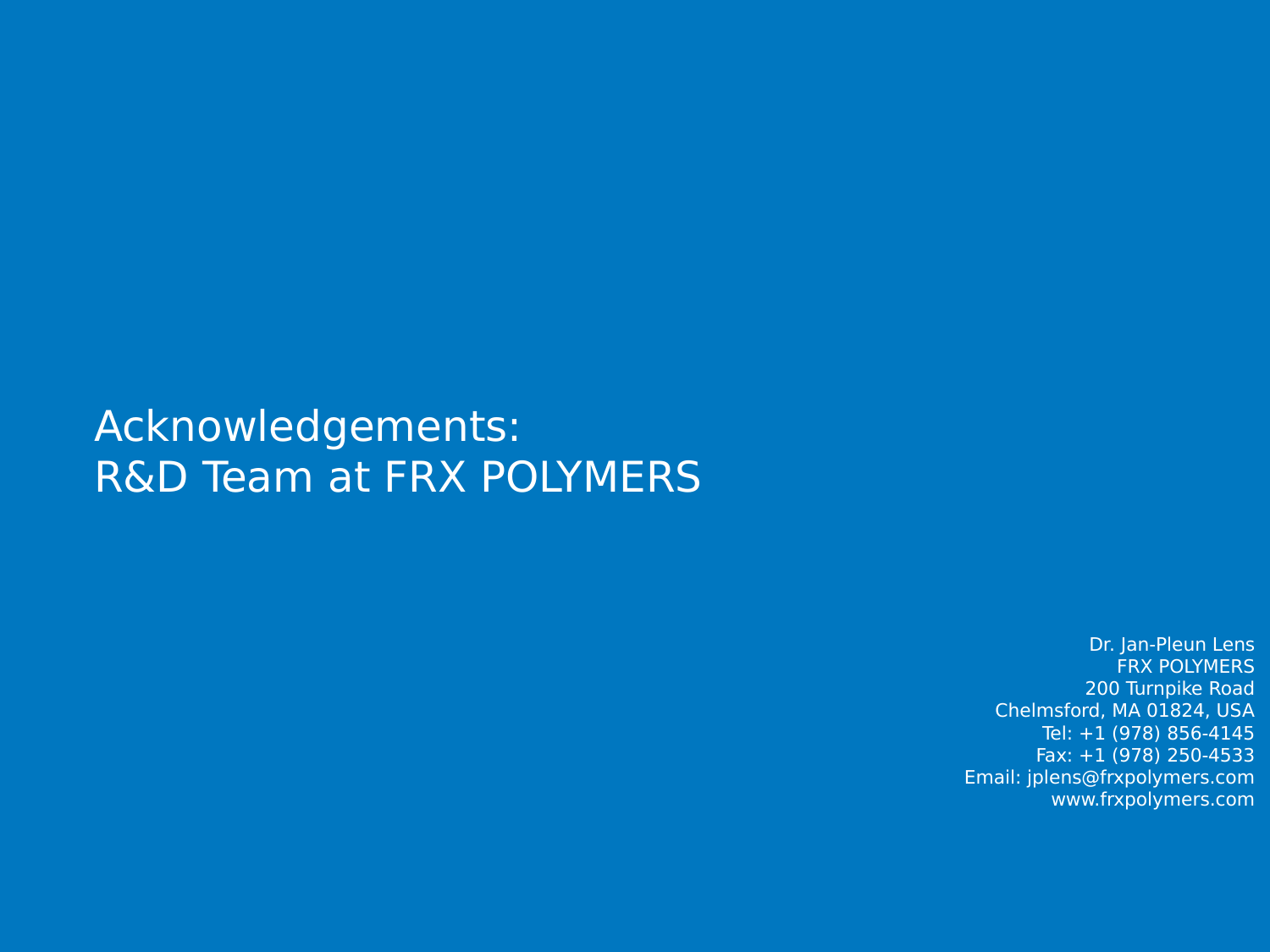

Acknowledgements:
R&D Team at FRX POLYMERS
Dr. Jan-Pleun Lens
FRX POLYMERS
200 Turnpike Road
Chelmsford, MA 01824, USA
Tel: +1 (978) 856-4145
Fax: +1 (978) 250-4533
Email: jplens@frxpolymers.com
www.frxpolymers.com